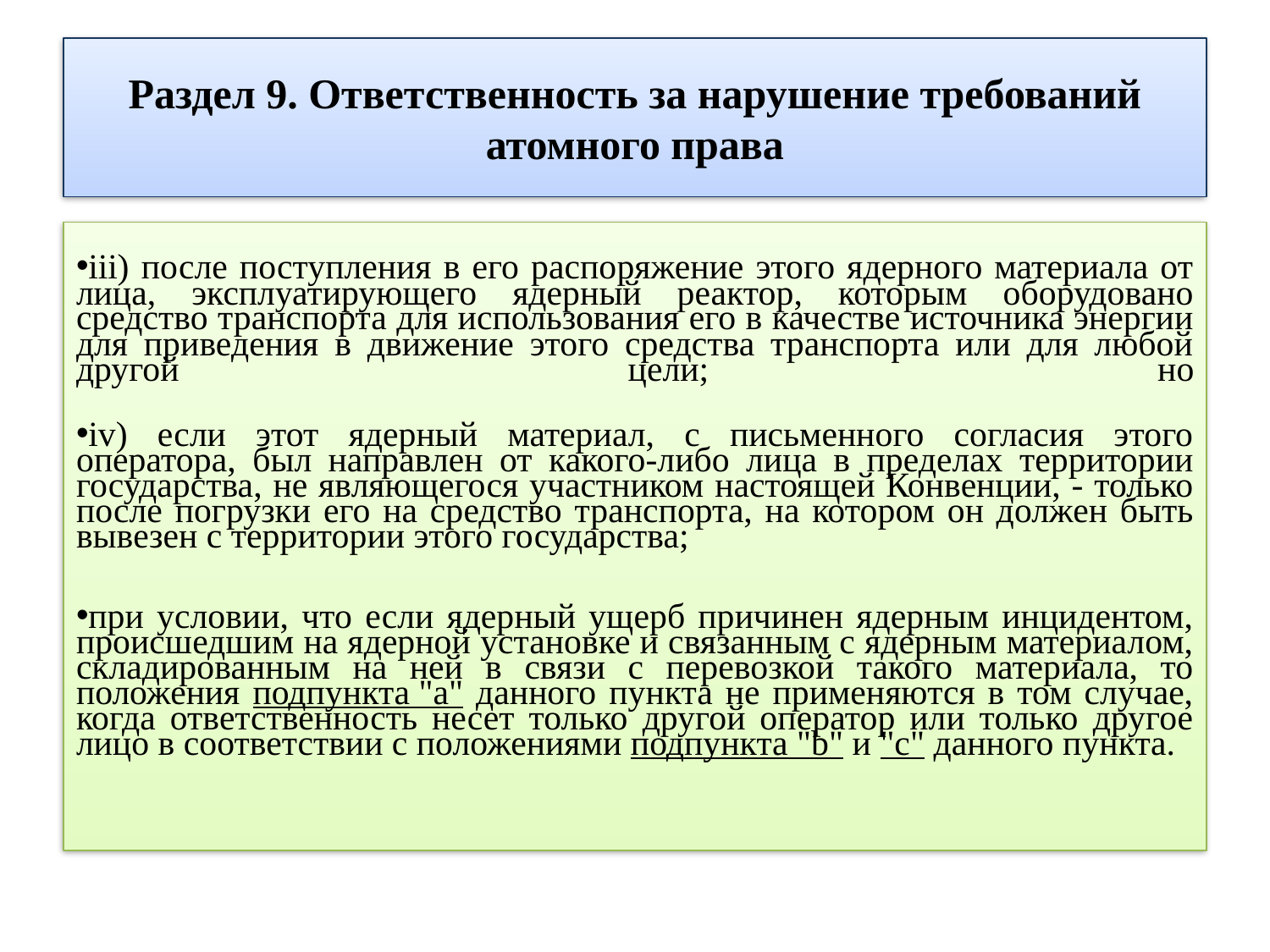

# Раздел 9. Ответственность за нарушение требований атомного права

iii) после поступления в его распоряжение этого ядерного материала от лица, эксплуатирующего ядерный реактор, которым оборудовано средство транспорта для использования его в качестве источника энергии для приведения в движение этого средства транспорта или для любой другой цели; но
iv) если этот ядерный материал, с письменного согласия этого оператора, был направлен от какого-либо лица в пределах территории государства, не являющегося участником настоящей Конвенции, - только после погрузки его на средство транспорта, на котором он должен быть вывезен с территории этого государства;

при условии, что если ядерный ущерб причинен ядерным инцидентом, происшедшим на ядерной установке и связанным с ядерным материалом, складированным на ней в связи с перевозкой такого материала, то положения подпункта "a" данного пункта не применяются в том случае, когда ответственность несет только другой оператор или только другое лицо в соответствии с положениями подпункта "b" и "c" данного пункта.